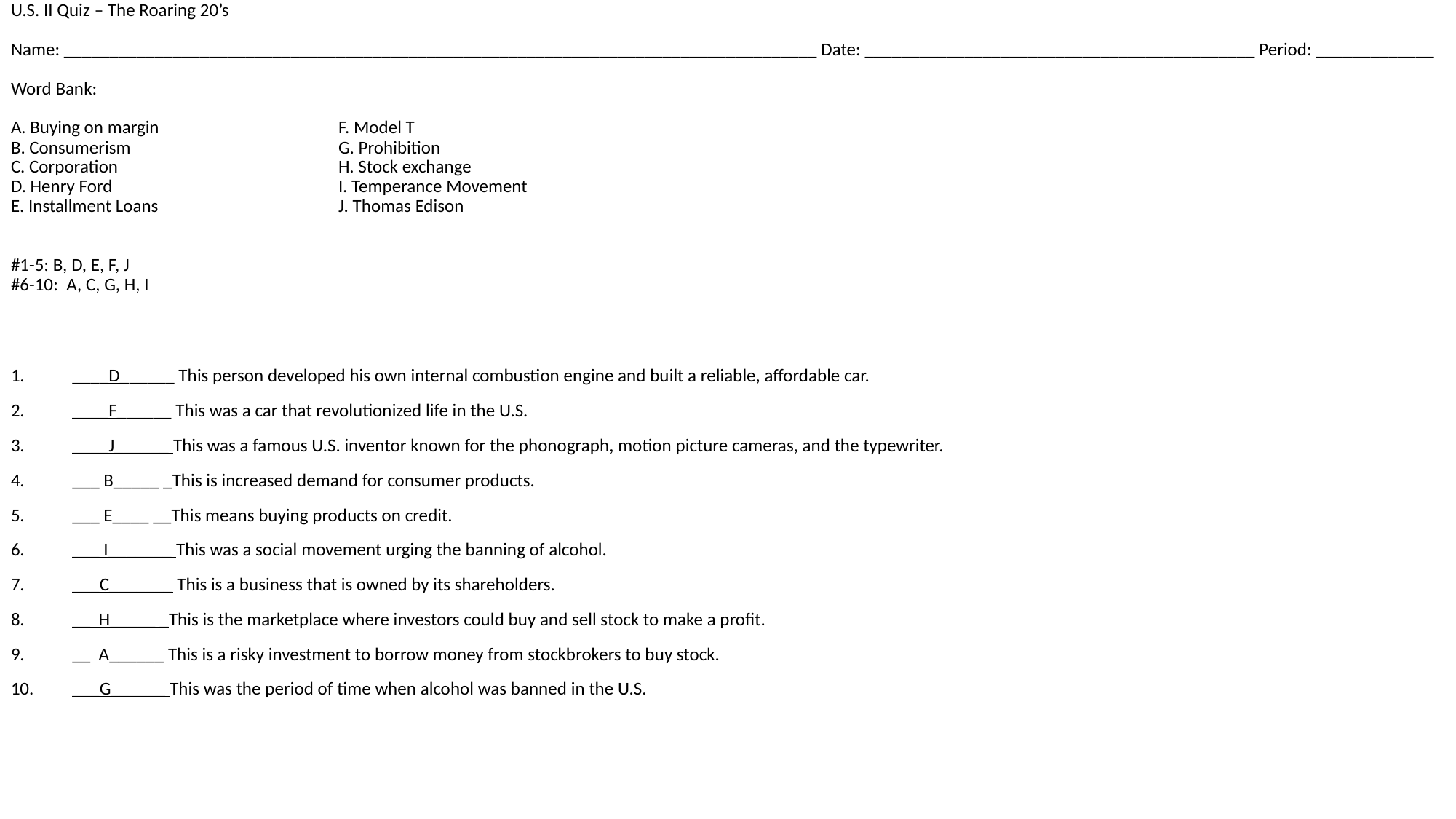

# U.S. II Quiz – The Roaring 20’s Name: ___________________________________________________________________________________ Date: ___________________________________________ Period: _____________ Word Bank: A. Buying on margin		F. Model T B. Consumerism		G. Prohibition C. Corporation			H. Stock exchange D. Henry Ford			I. Temperance Movement E. Installment Loans		J. Thomas Edison #1-5: B, D, E, F, J #6-10:  A, C, G, H, I
____D______ This person developed his own internal combustion engine and built a reliable, affordable car.
____F______ This was a car that revolutionized life in the U.S.
____J______ This was a famous U.S. inventor known for the phonograph, motion picture cameras, and the typewriter.
___ B_____ _This is increased demand for consumer products.
___ E____ __This means buying products on credit.
___ I_______ This was a social movement urging the banning of alcohol.
___C_______ This is a business that is owned by its shareholders.
__  H_____ _This is the marketplace where investors could buy and sell stock to make a profit.
__  A______ This is a risky investment to borrow money from stockbrokers to buy stock.
___G______ This was the period of time when alcohol was banned in the U.S.